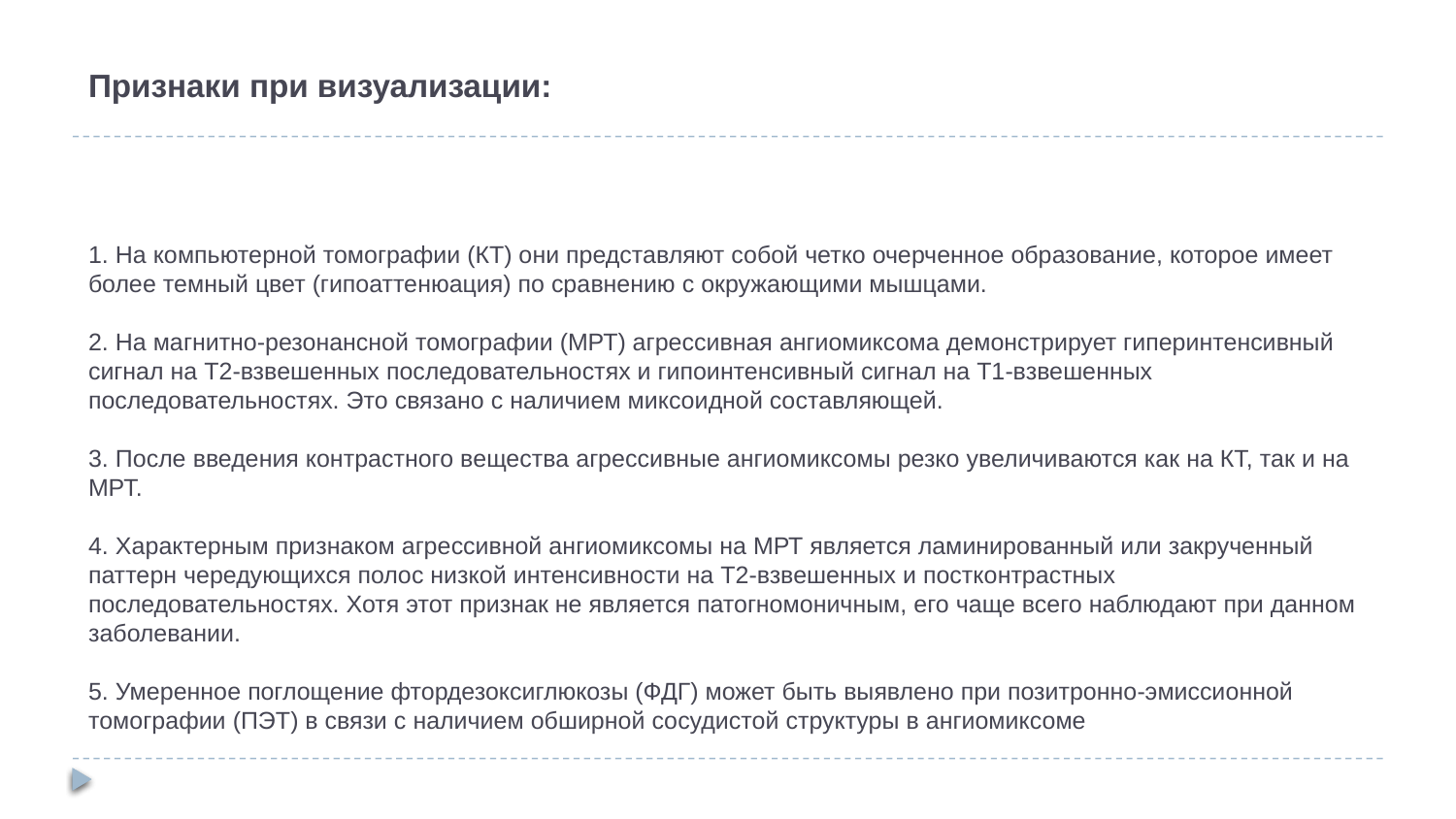

# Признаки при визуализации: 1. На компьютерной томографии (КТ) они представляют собой четко очерченное образование, которое имеет более темный цвет (гипоаттенюация) по сравнению с окружающими мышцами.

2. На магнитно-резонансной томографии (МРТ) агрессивная ангиомиксома демонстрирует гиперинтенсивный сигнал на T2-взвешенных последовательностях и гипоинтенсивный сигнал на T1-взвешенных последовательностях. Это связано с наличием миксоидной составляющей.

3. После введения контрастного вещества агрессивные ангиомиксомы резко увеличиваются как на КТ, так и на МРТ.

4. Характерным признаком агрессивной ангиомиксомы на МРТ является ламинированный или закрученный паттерн чередующихся полос низкой интенсивности на T2-взвешенных и постконтрастных последовательностях. Хотя этот признак не является патогномоничным, его чаще всего наблюдают при данном заболевании.

5. Умеренное поглощение фтордезоксиглюкозы (ФДГ) может быть выявлено при позитронно-эмиссионной томографии (ПЭТ) в связи с наличием обширной сосудистой структуры в ангиомиксоме